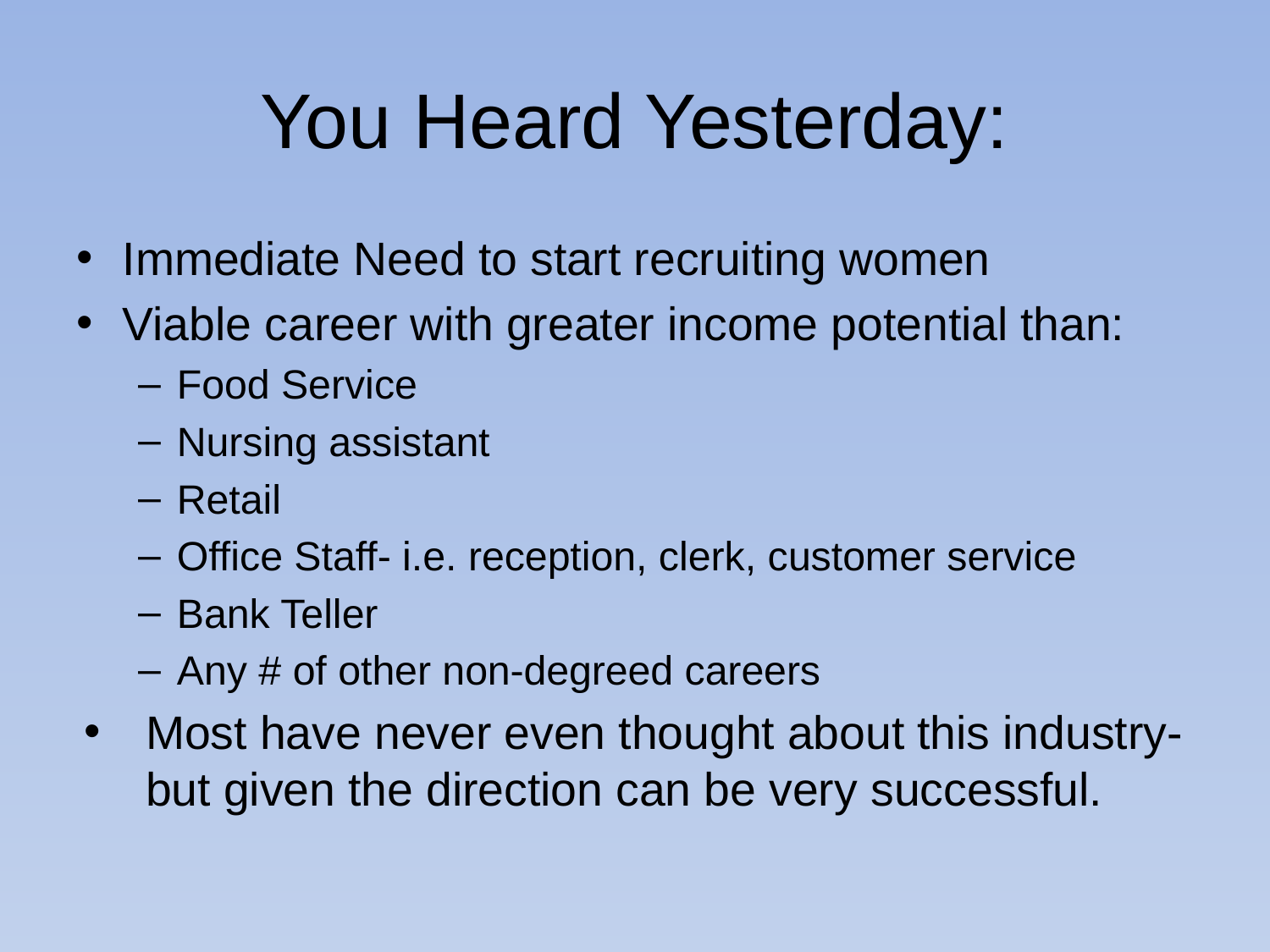

# You Heard Yesterday:
Immediate Need to start recruiting women
Viable career with greater income potential than:
Food Service
Nursing assistant
Retail
Office Staff- i.e. reception, clerk, customer service
Bank Teller
Any # of other non-degreed careers
Most have never even thought about this industry- but given the direction can be very successful.